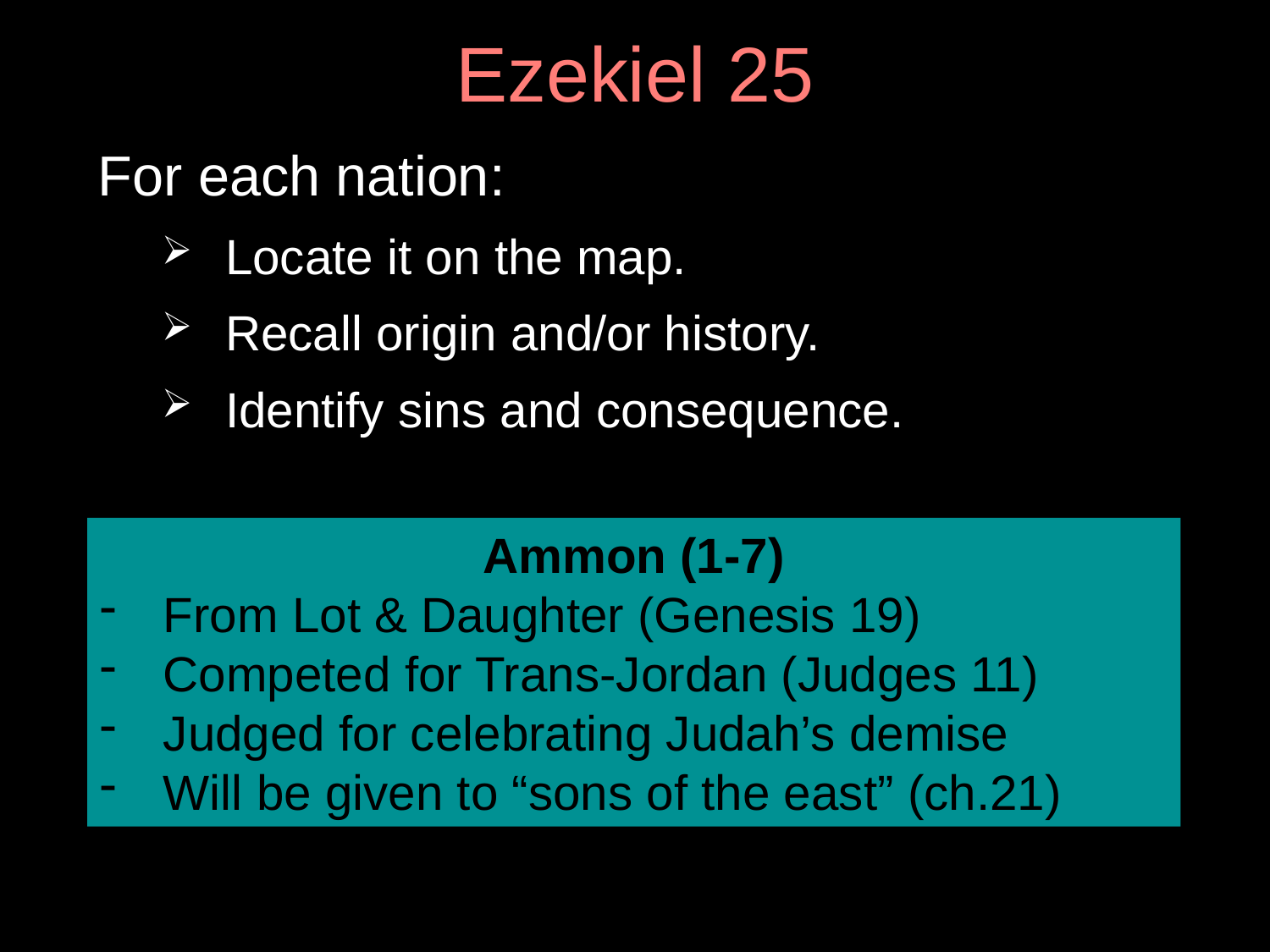

# Ezekiel 25
For each nation:
Locate it on the map.
Recall origin and/or history.
Identify sins and consequence.
Ammon (1-7)
From Lot & Daughter (Genesis 19)
Competed for Trans-Jordan (Judges 11)
Judged for celebrating Judah’s demise
Will be given to “sons of the east” (ch.21)